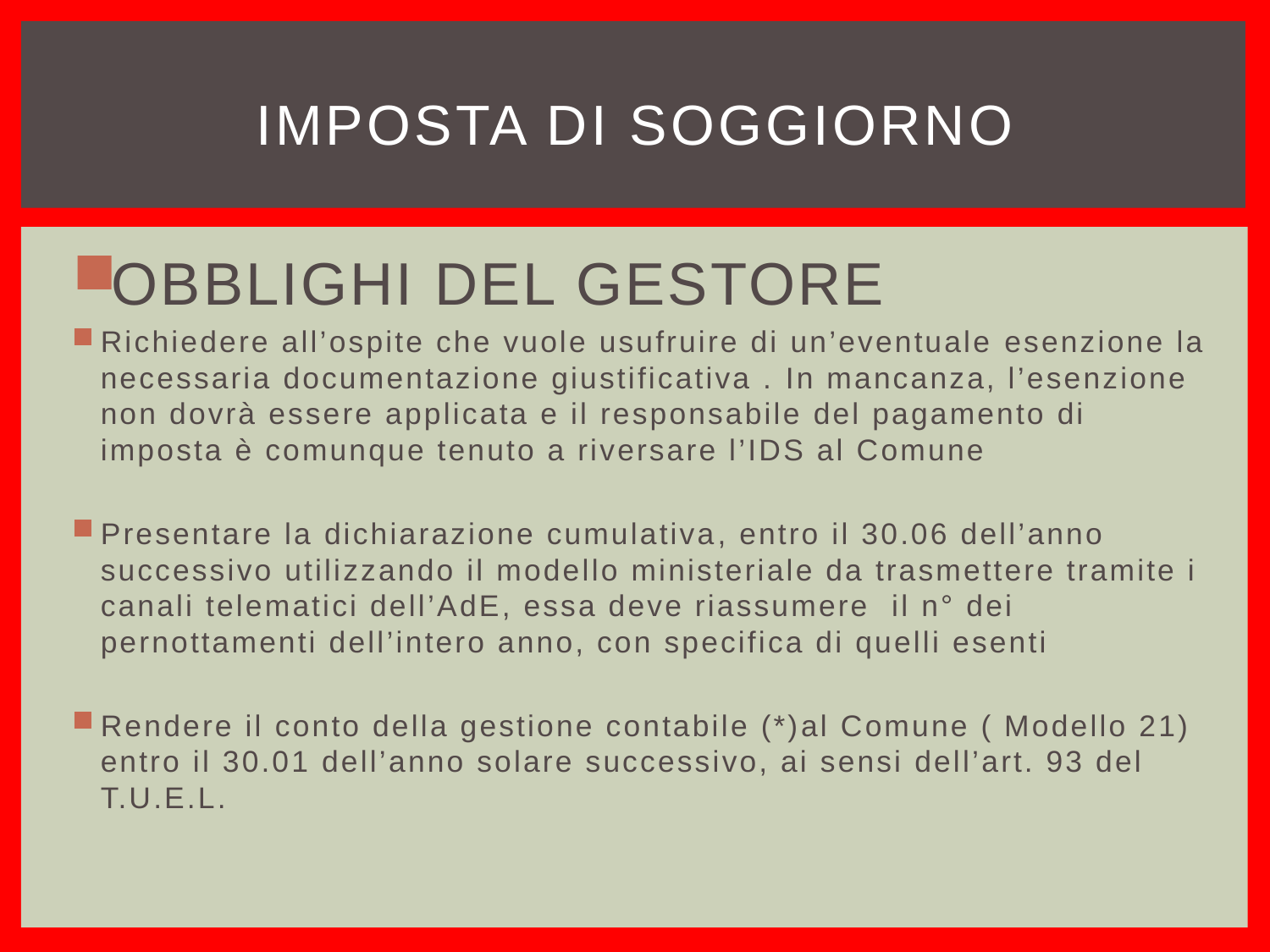

# Imposta DI SOGGIORNO
OBBLIGHI DEL GESTORE
Richiedere all’ospite che vuole usufruire di un’eventuale esenzione la necessaria documentazione giustificativa . In mancanza, l’esenzione non dovrà essere applicata e il responsabile del pagamento di imposta è comunque tenuto a riversare l’IDS al Comune

Presentare la dichiarazione cumulativa, entro il 30.06 dell’anno successivo utilizzando il modello ministeriale da trasmettere tramite i canali telematici dell’AdE, essa deve riassumere  il n° dei pernottamenti dell’intero anno, con specifica di quelli esenti

Rendere il conto della gestione contabile (*)al Comune ( Modello 21)  entro il 30.01 dell’anno solare successivo, ai sensi dell’art. 93 del T.U.E.L.